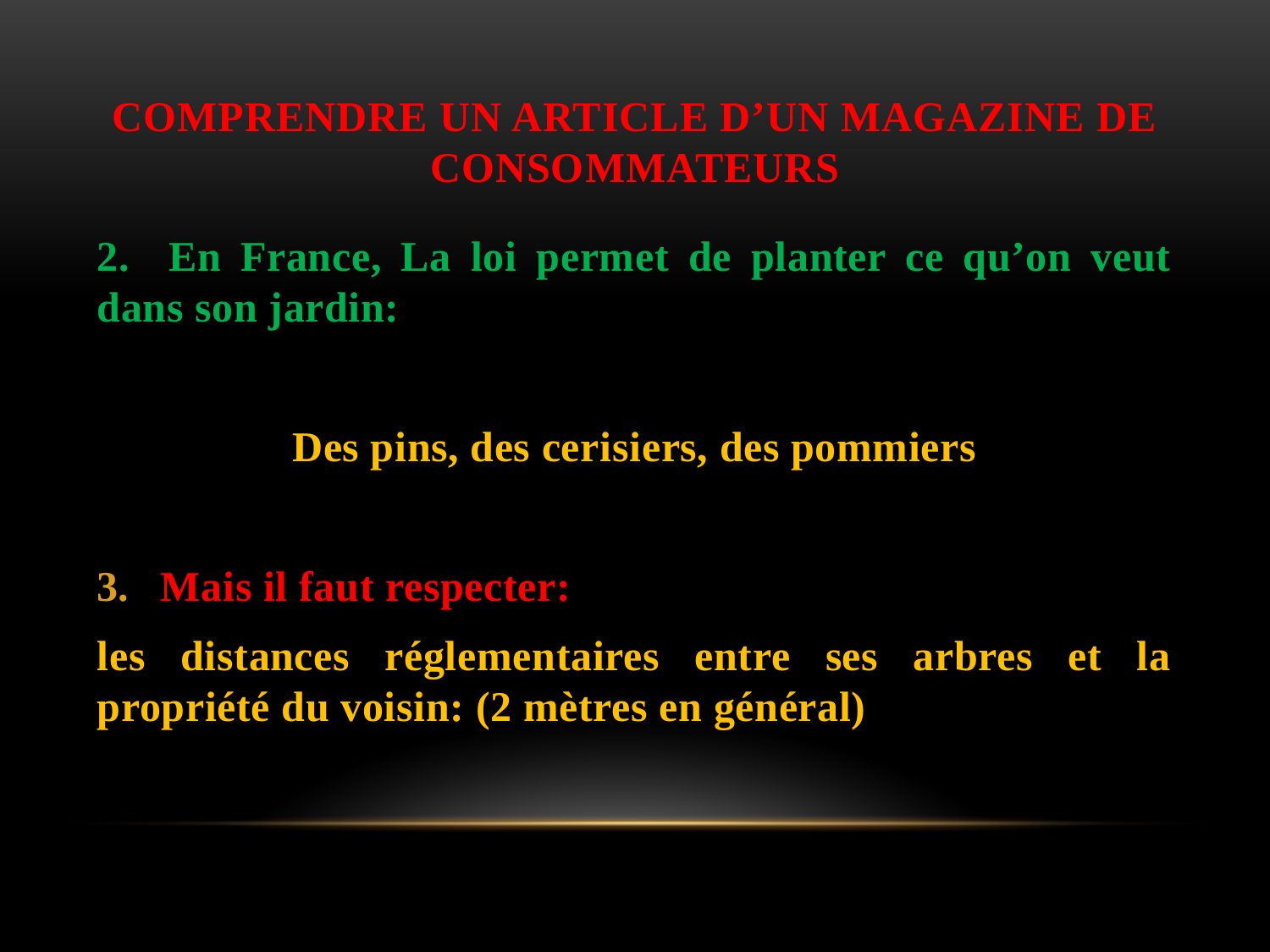

# COMPRENDRE UN ARTICLE D’UN MAGAZINE DE CONSOMMATEURS
2.  En France, La loi permet de planter ce qu’on veut dans son jardin:

Des pins, des cerisiers, des pommiers

Mais il faut respecter:
les distances réglementaires entre ses arbres et la propriété du voisin: (2 mètres en général)